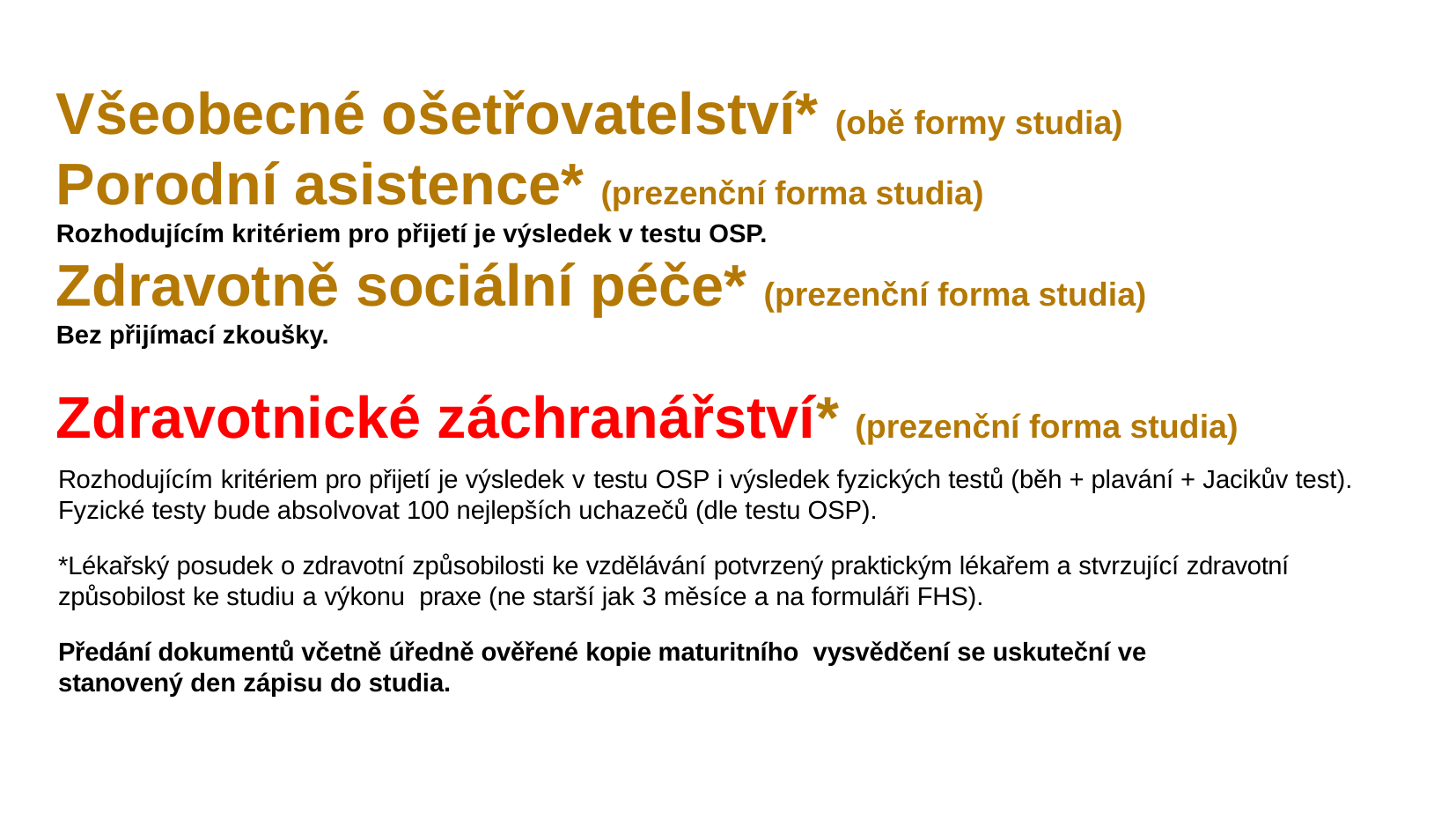

Všeobecné ošetřovatelství* (obě formy studia)
Porodní asistence* (prezenční forma studia)
Rozhodujícím kritériem pro přijetí je výsledek v testu OSP.
Zdravotně sociální péče* (prezenční forma studia)
Bez přijímací zkoušky.

Zdravotnické záchranářství* (prezenční forma studia)

Rozhodujícím kritériem pro přijetí je výsledek v testu OSP i výsledek fyzických testů (běh + plavání + Jacikův test). Fyzické testy bude absolvovat 100 nejlepších uchazečů (dle testu OSP).

*Lékařský posudek o zdravotní způsobilosti ke vzdělávání potvrzený praktickým lékařem a stvrzující zdravotní způsobilost ke studiu a výkonu  praxe (ne starší jak 3 měsíce a na formuláři FHS).
Předání dokumentů včetně úředně ověřené kopie maturitního  vysvědčení se uskuteční ve stanovený den zápisu do studia.